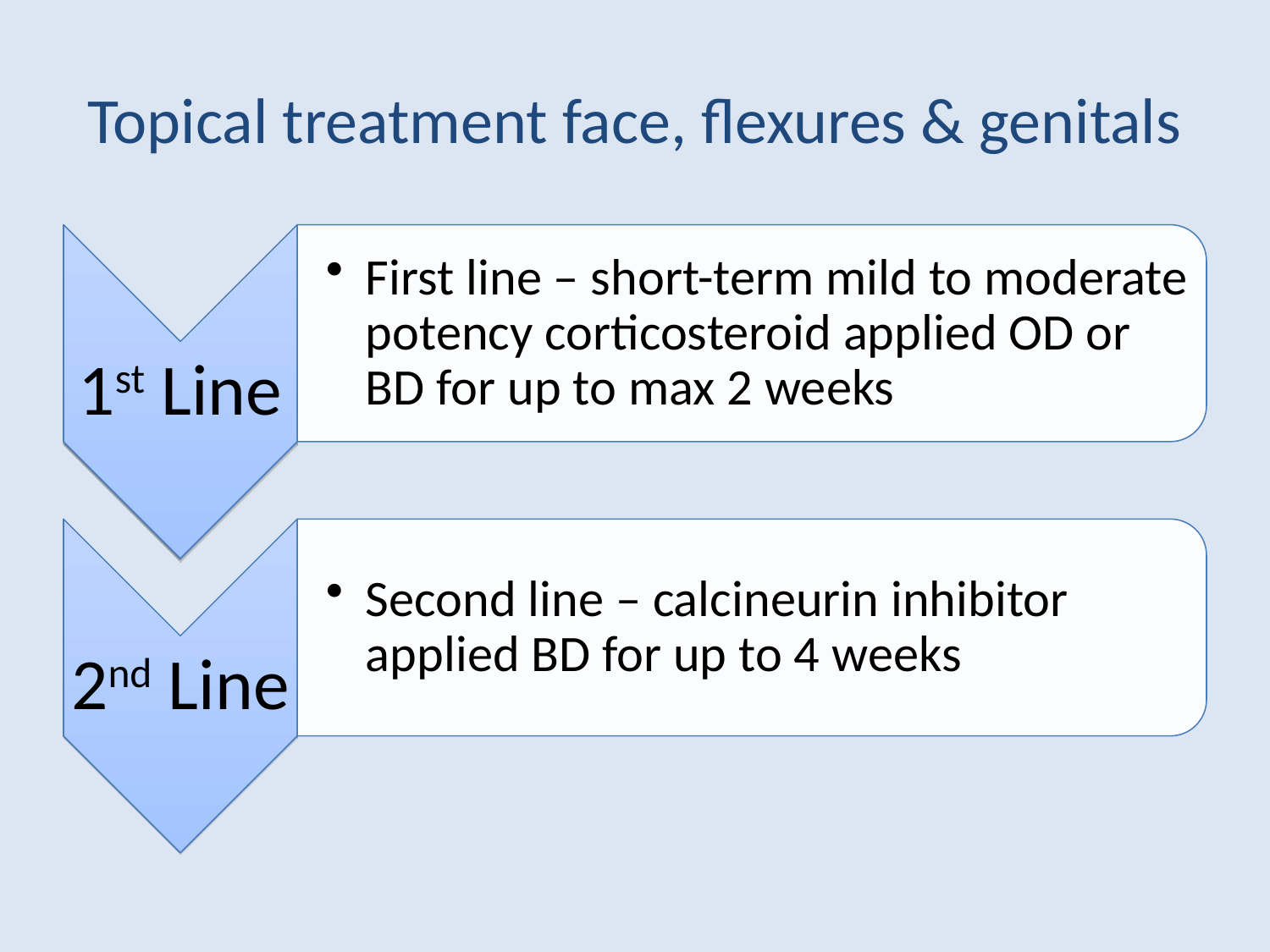

# Topical treatment face, flexures & genitals
1st Line
First line – short-term mild to moderate potency corticosteroid applied OD or BD for up to max 2 weeks
2nd Line
Second line – calcineurin inhibitor applied BD for up to 4 weeks